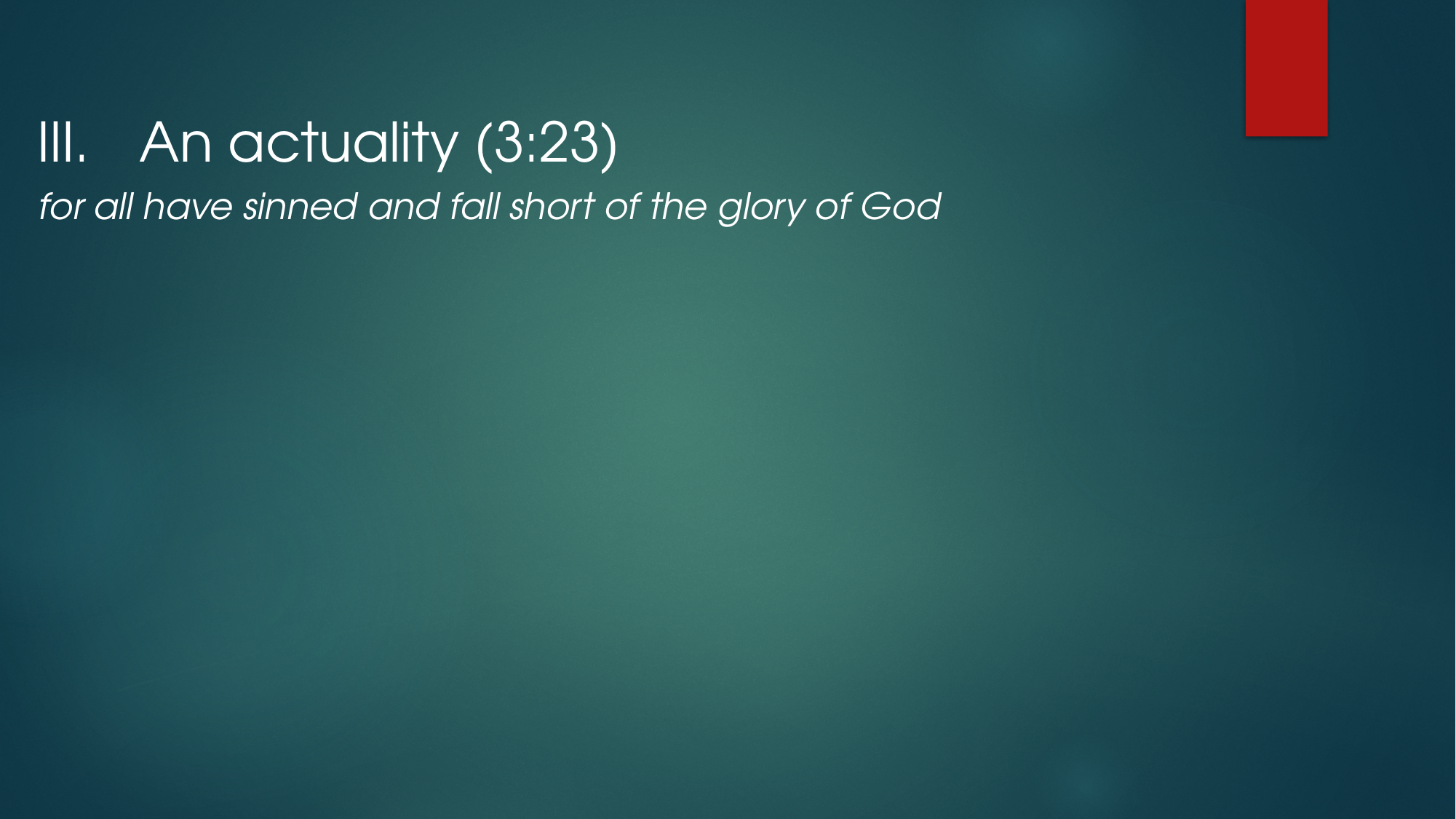

An actuality (3:23)
for all have sinned and fall short of the glory of God